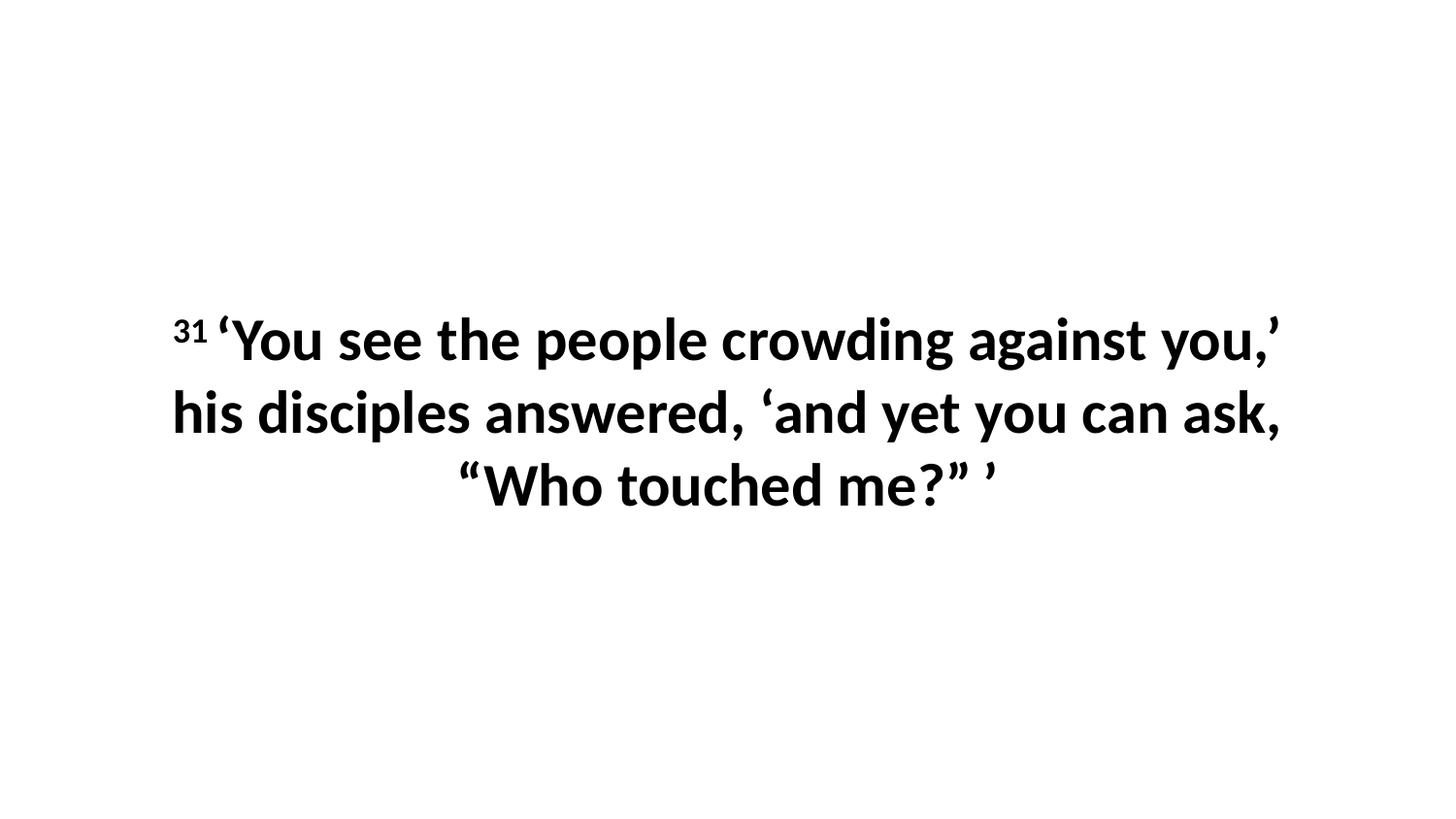

31 ‘You see the people crowding against you,’ his disciples answered, ‘and yet you can ask, “Who touched me?” ’